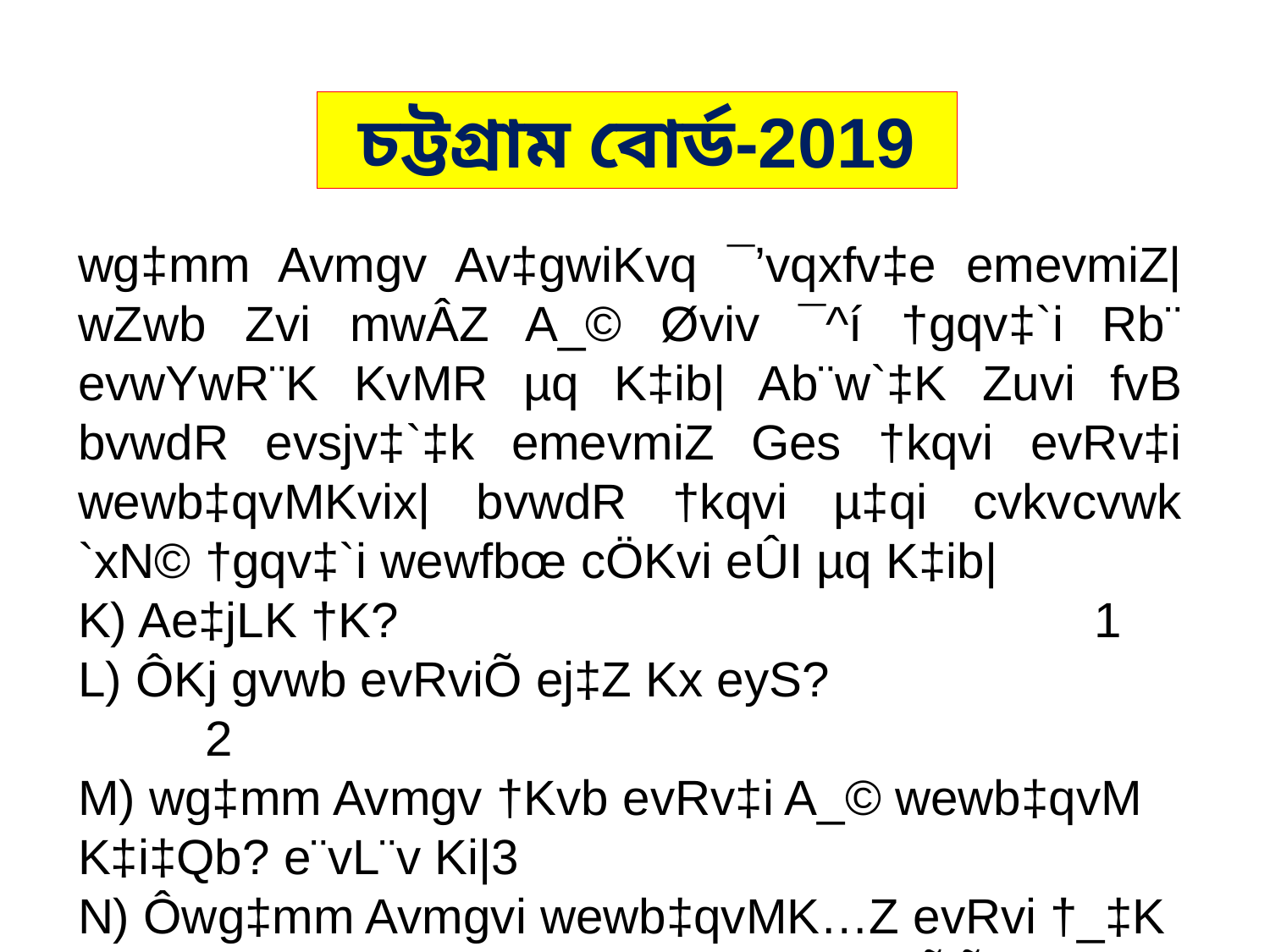

চট্টগ্রাম বোর্ড-2019
wg‡mm Avmgv Av‡gwiKvq ¯’vqxfv‡e emevmiZ| wZwb Zvi mwÂZ A_© Øviv ¯^í †gqv‡`i Rb¨ evwYwR¨K KvMR µq K‡ib| Ab¨w`‡K Zuvi fvB bvwdR evsjv‡`‡k emevmiZ Ges †kqvi evRv‡i wewb‡qvMKvix| bvwdR †kqvi µ‡qi cvkvcvwk `xN© †gqv‡`i wewfbœ cÖKvi eÛI µq K‡ib|
K) Ae‡jLK †K? 						1
L) ÔKj gvwb evRviÕ ej‡Z Kx eyS?				2
M) wg‡mm Avmgv †Kvb evRv‡i A_© wewb‡qvM K‡i‡Qb? e¨vL¨v Ki|3
N) Ôwg‡mm Avmgvi wewb‡qvMK…Z evRvi †_‡K bvwd‡Ri wewb‡qvMK…Z evRvi wfbœÕÑ we‡k­lY Ki|					4